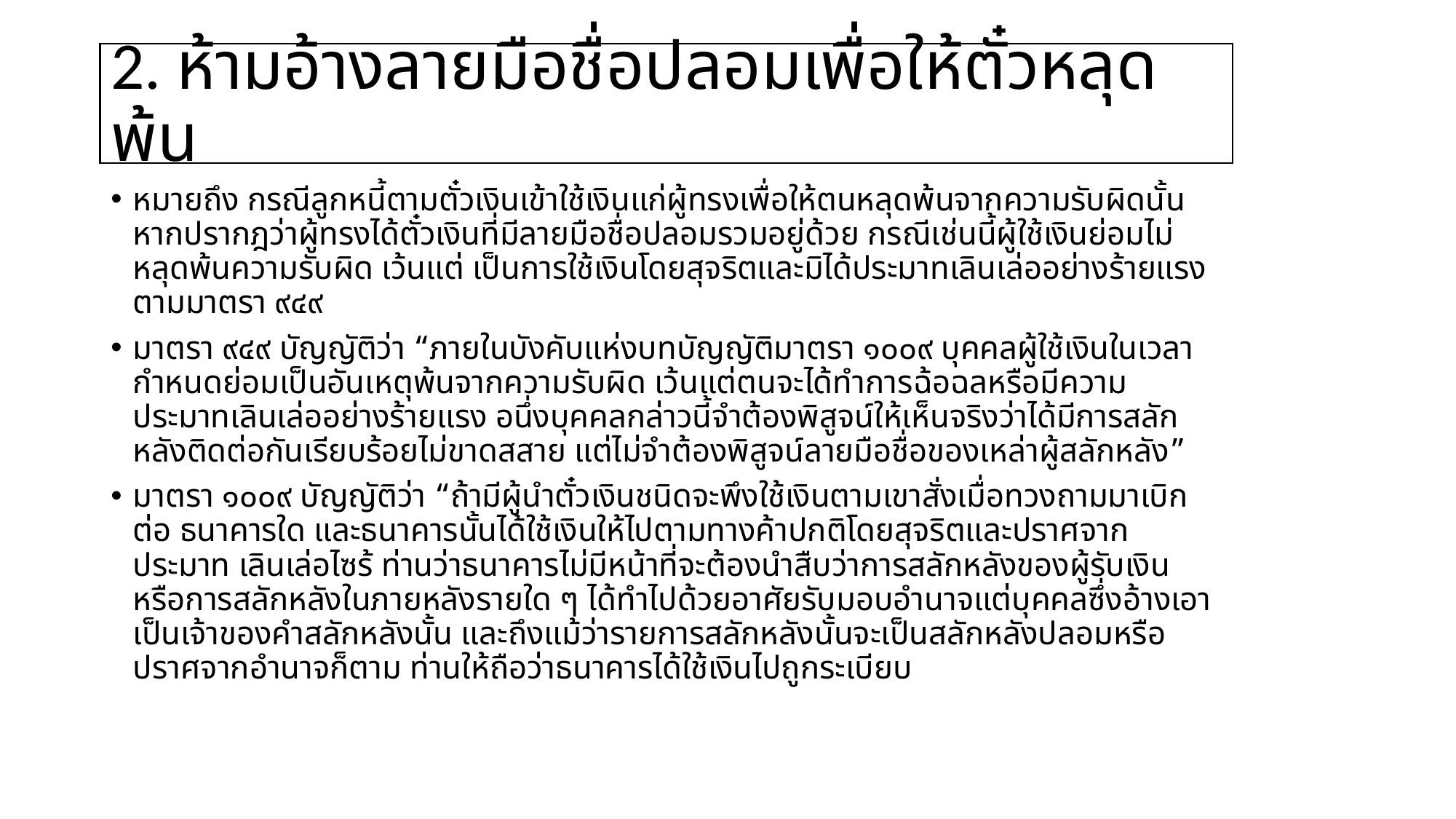

# 2. ห้ามอ้างลายมือชื่อปลอมเพื่อให้ตั๋วหลุดพ้น
หมายถึง กรณีลูกหนี้ตามตั๋วเงินเข้าใช้เงินแก่ผู้ทรงเพื่อให้ตนหลุดพ้นจากความรับผิดนั้น หากปรากฎว่าผู้ทรงได้ตั๋วเงินที่มีลายมือชื่อปลอมรวมอยู่ด้วย กรณีเช่นนี้ผู้ใช้เงินย่อมไม่หลุดพ้นความรับผิด เว้นแต่ เป็นการใช้เงินโดยสุจริตและมิได้ประมาทเลินเล่ออย่างร้ายแรง ตามมาตรา ๙๔๙
มาตรา ๙๔๙ บัญญัติว่า “ภายในบังคับแห่งบทบัญญัติมาตรา ๑๐๐๙ บุคคลผู้ใช้เงินในเวลากำหนดย่อมเป็นอันเหตุพ้นจากความรับผิด เว้นแต่ตนจะได้ทำการฉ้อฉลหรือมีความประมาทเลินเล่ออย่างร้ายแรง อนึ่งบุคคลกล่าวนี้จำต้องพิสูจน์ให้เห็นจริงว่าได้มีการสลักหลังติดต่อกันเรียบร้อยไม่ขาดสสาย แต่ไม่จำต้องพิสูจน์ลายมือชื่อของเหล่าผู้สลักหลัง”
มาตรา ๑๐๐๙ บัญญัติว่า “ถ้ามีผู้นำตั๋วเงินชนิดจะพึงใช้เงินตามเขาสั่งเมื่อทวงถามมาเบิกต่อ ธนาคารใด และธนาคารนั้นได้ใช้เงินให้ไปตามทางค้าปกติโดยสุจริตและปราศจากประมาท เลินเล่อไซร้ ท่านว่าธนาคารไม่มีหน้าที่จะต้องนำสืบว่าการสลักหลังของผู้รับเงิน หรือการสลักหลังในภายหลังรายใด ๆ ได้ทำไปด้วยอาศัยรับมอบอำนาจแต่บุคคลซึ่งอ้างเอาเป็นเจ้าของคำสลักหลังนั้น และถึงแม้ว่ารายการสลักหลังนั้นจะเป็นสลักหลังปลอมหรือปราศจากอำนาจก็ตาม ท่านให้ถือว่าธนาคารได้ใช้เงินไปถูกระเบียบ